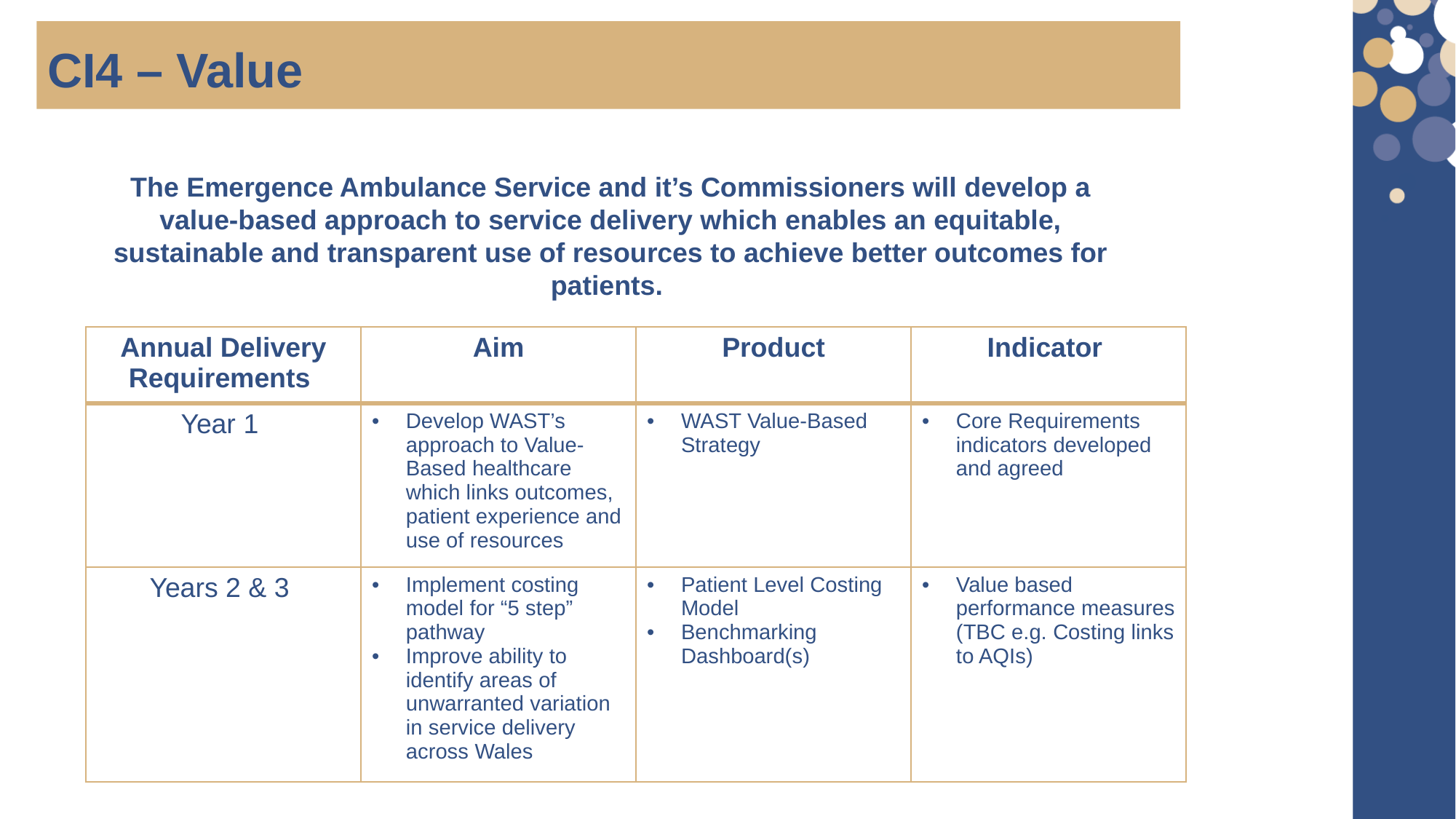

CI4 – Value
The Emergence Ambulance Service and it’s Commissioners will develop a value-based approach to service delivery which enables an equitable, sustainable and transparent use of resources to achieve better outcomes for patients.

| Annual Delivery Requirements | Aim | Product | Indicator |
| --- | --- | --- | --- |
| Year 1 | Develop WAST’s approach to Value-Based healthcare which links outcomes, patient experience and use of resources | WAST Value-Based Strategy | Core Requirements indicators developed and agreed |
| Years 2 & 3 | Implement costing model for “5 step” pathway Improve ability to identify areas of unwarranted variation in service delivery across Wales | Patient Level Costing Model Benchmarking Dashboard(s) | Value based performance measures (TBC e.g. Costing links to AQIs) |